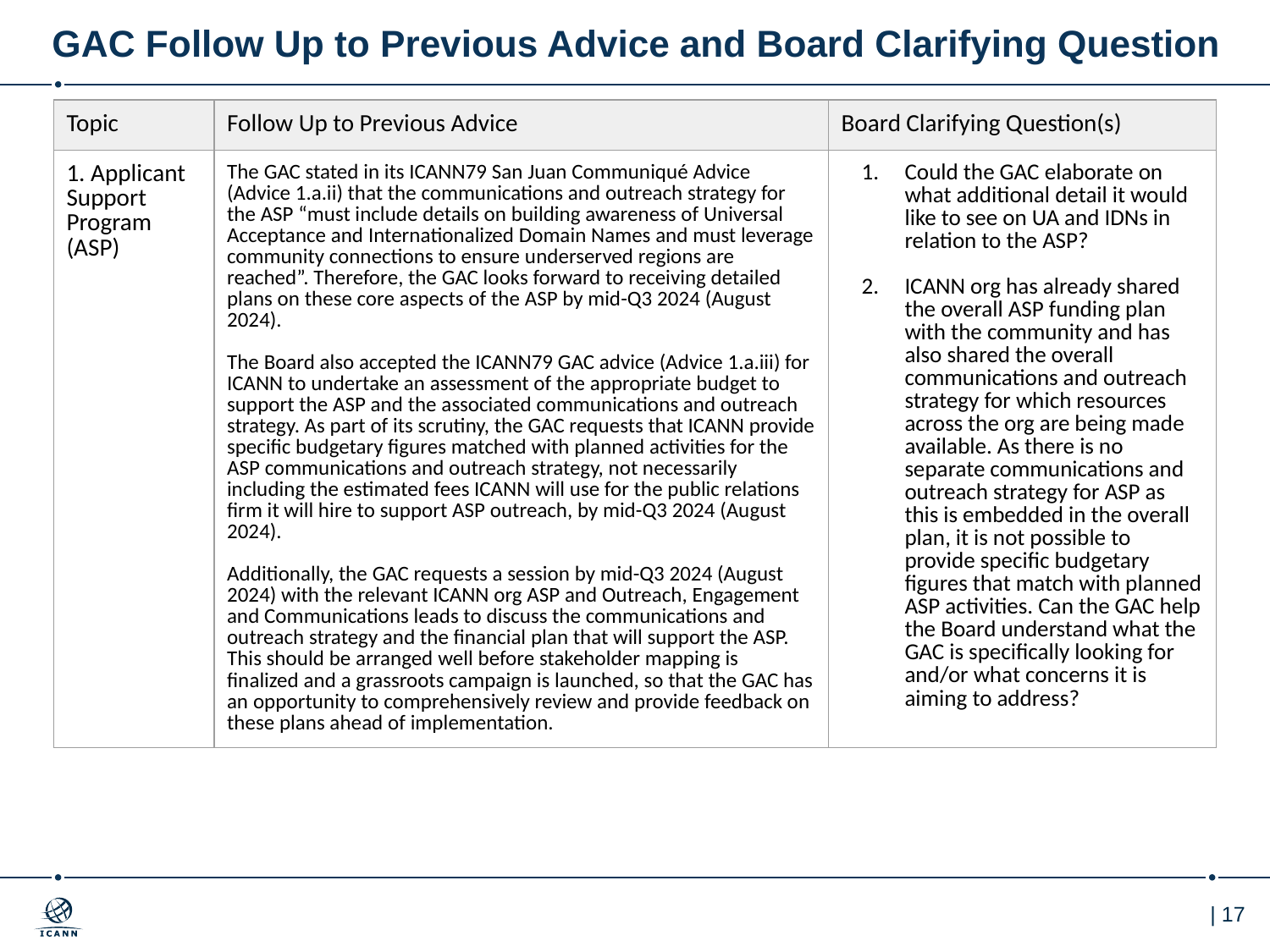

# GAC Follow Up to Previous Advice and Board Clarifying Question
| Topic | Follow Up to Previous Advice | Board Clarifying Question(s) |
| --- | --- | --- |
| 1. Applicant Support Program (ASP) | The GAC stated in its ICANN79 San Juan Communiqué Advice (Advice 1.a.ii) that the communications and outreach strategy for the ASP “must include details on building awareness of Universal Acceptance and Internationalized Domain Names and must leverage community connections to ensure underserved regions are reached”. Therefore, the GAC looks forward to receiving detailed plans on these core aspects of the ASP by mid-Q3 2024 (August 2024). The Board also accepted the ICANN79 GAC advice (Advice 1.a.iii) for ICANN to undertake an assessment of the appropriate budget to support the ASP and the associated communications and outreach strategy. As part of its scrutiny, the GAC requests that ICANN provide specific budgetary figures matched with planned activities for the ASP communications and outreach strategy, not necessarily including the estimated fees ICANN will use for the public relations firm it will hire to support ASP outreach, by mid-Q3 2024 (August 2024). Additionally, the GAC requests a session by mid-Q3 2024 (August 2024) with the relevant ICANN org ASP and Outreach, Engagement and Communications leads to discuss the communications and outreach strategy and the financial plan that will support the ASP. This should be arranged well before stakeholder mapping is finalized and a grassroots campaign is launched, so that the GAC has an opportunity to comprehensively review and provide feedback on these plans ahead of implementation. | Could the GAC elaborate on what additional detail it would like to see on UA and IDNs in relation to the ASP? ICANN org has already shared the overall ASP funding plan with the community and has also shared the overall communications and outreach strategy for which resources across the org are being made available. As there is no separate communications and outreach strategy for ASP as this is embedded in the overall plan, it is not possible to provide specific budgetary figures that match with planned ASP activities. Can the GAC help the Board understand what the GAC is specifically looking for and/or what concerns it is aiming to address? |